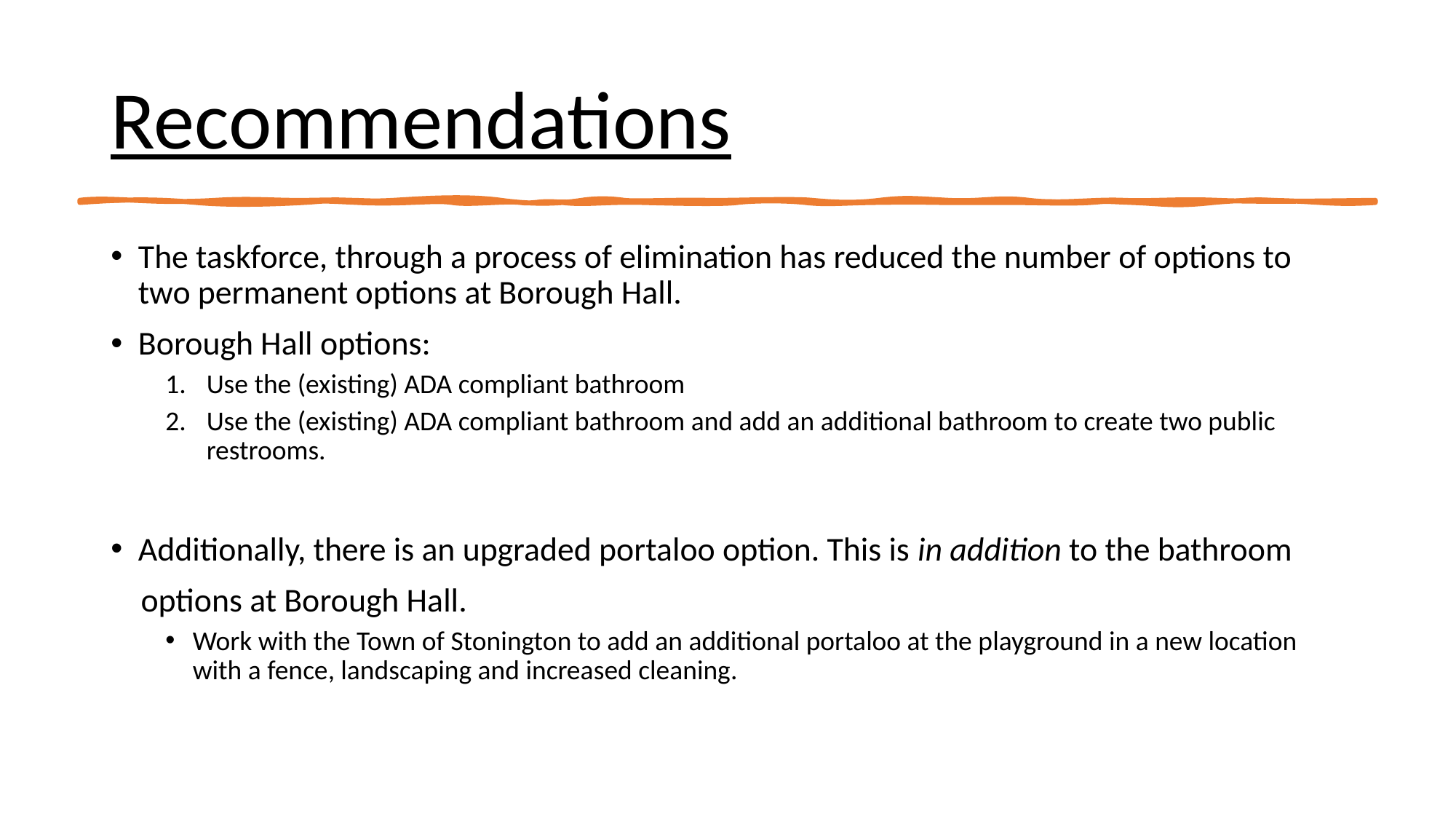

# Recommendations

The taskforce, through a process of elimination has reduced the number of options to two permanent options at Borough Hall.
Borough Hall options:
Use the (existing) ADA compliant bathroom
Use the (existing) ADA compliant bathroom and add an additional bathroom to create two public restrooms.

Additionally, there is an upgraded portaloo option. This is in addition to the bathroom
    options at Borough Hall.
Work with the Town of Stonington to add an additional portaloo at the playground in a new location with a fence, landscaping and increased cleaning.

13